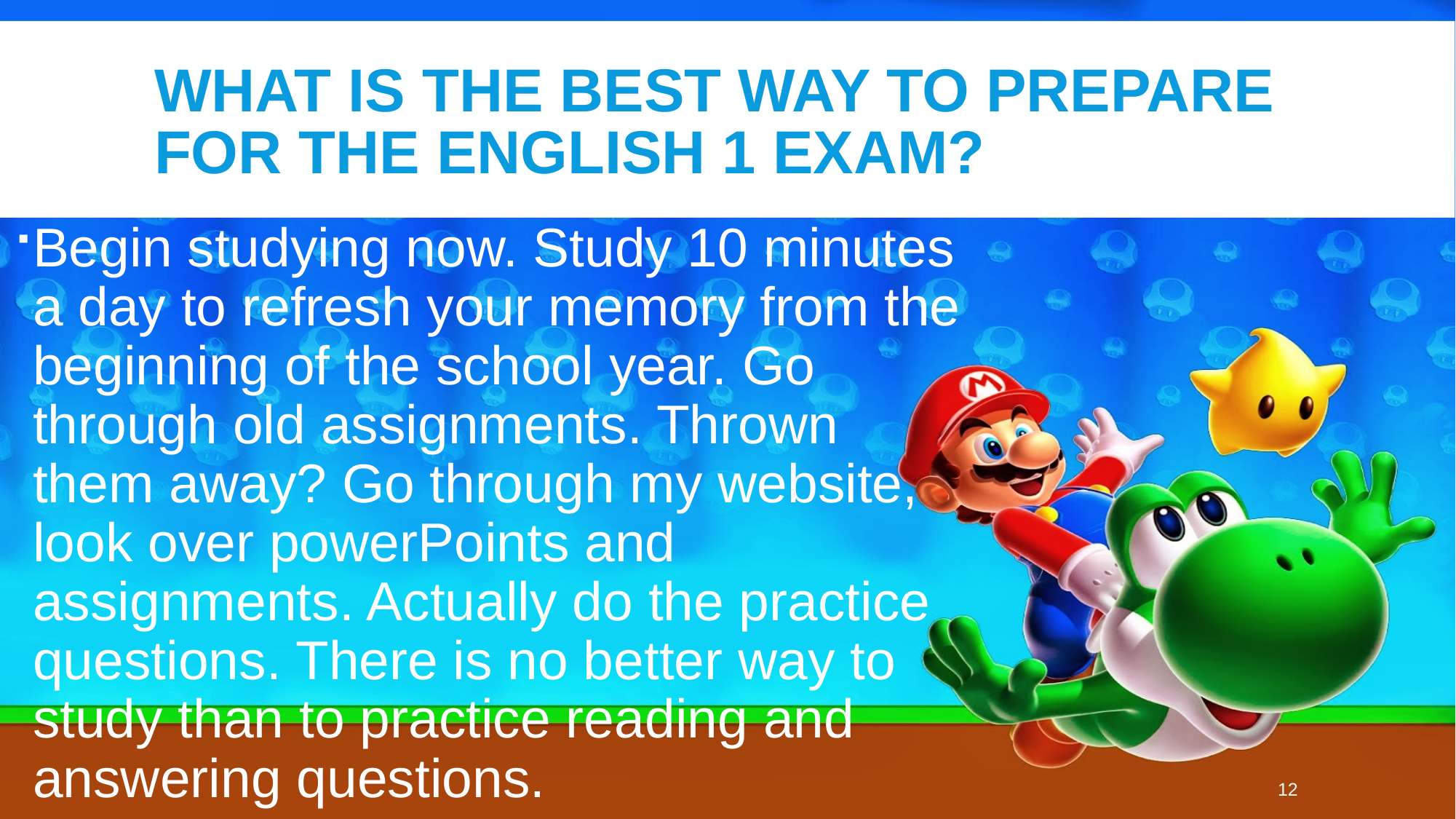

# What is the best way to prepare for the English 1 exam?
Begin studying now. Study 10 minutes a day to refresh your memory from the beginning of the school year. Go through old assignments. Thrown them away? Go through my website, look over powerPoints and assignments. Actually do the practice questions. There is no better way to study than to practice reading and answering questions.
12